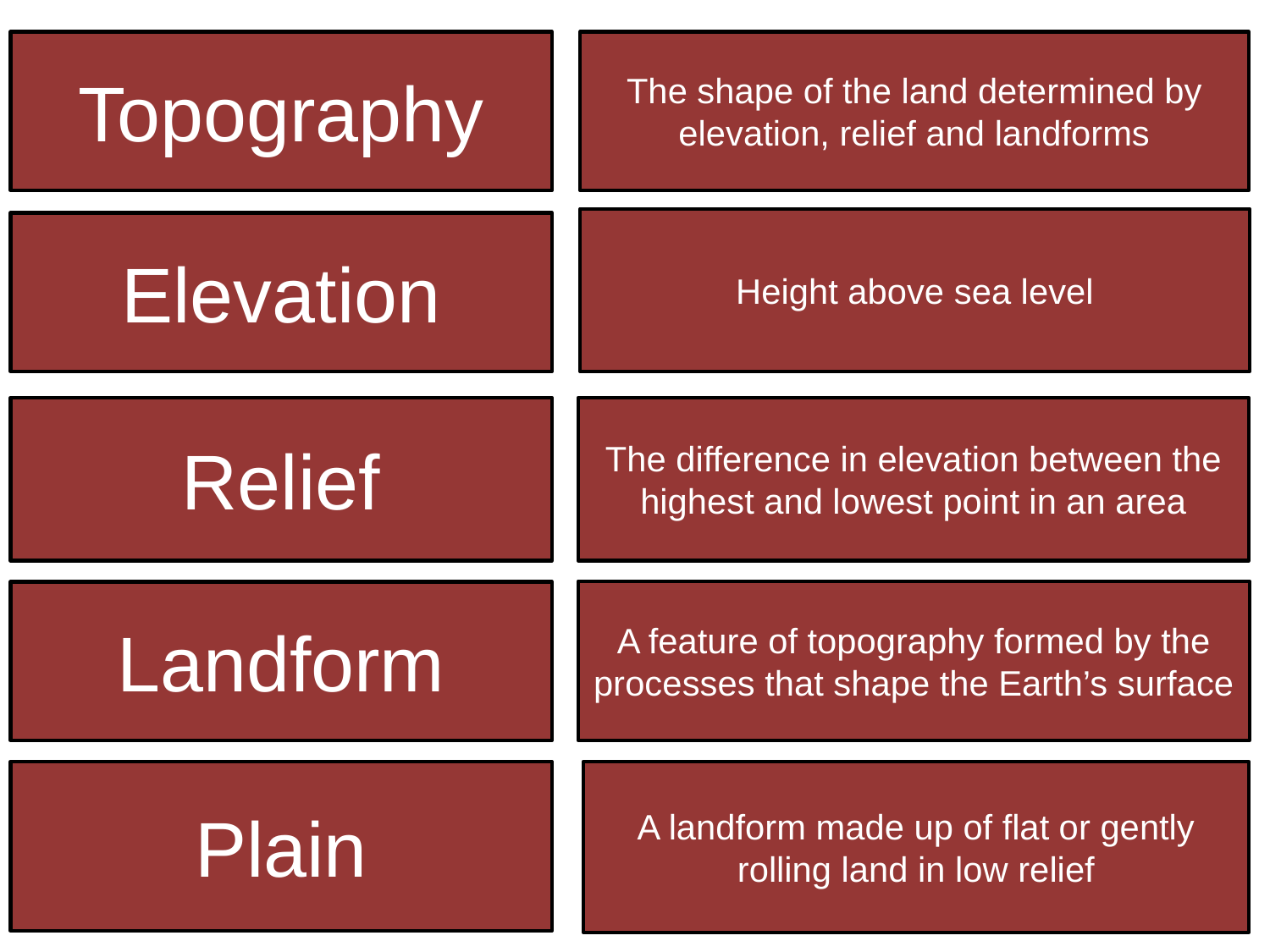

Topography
The shape of the land determined by elevation, relief and landforms
Height above sea level
Elevation
Relief
The difference in elevation between the highest and lowest point in an area
A feature of topography formed by the processes that shape the Earth’s surface
Landform
Plain
A landform made up of flat or gently rolling land in low relief